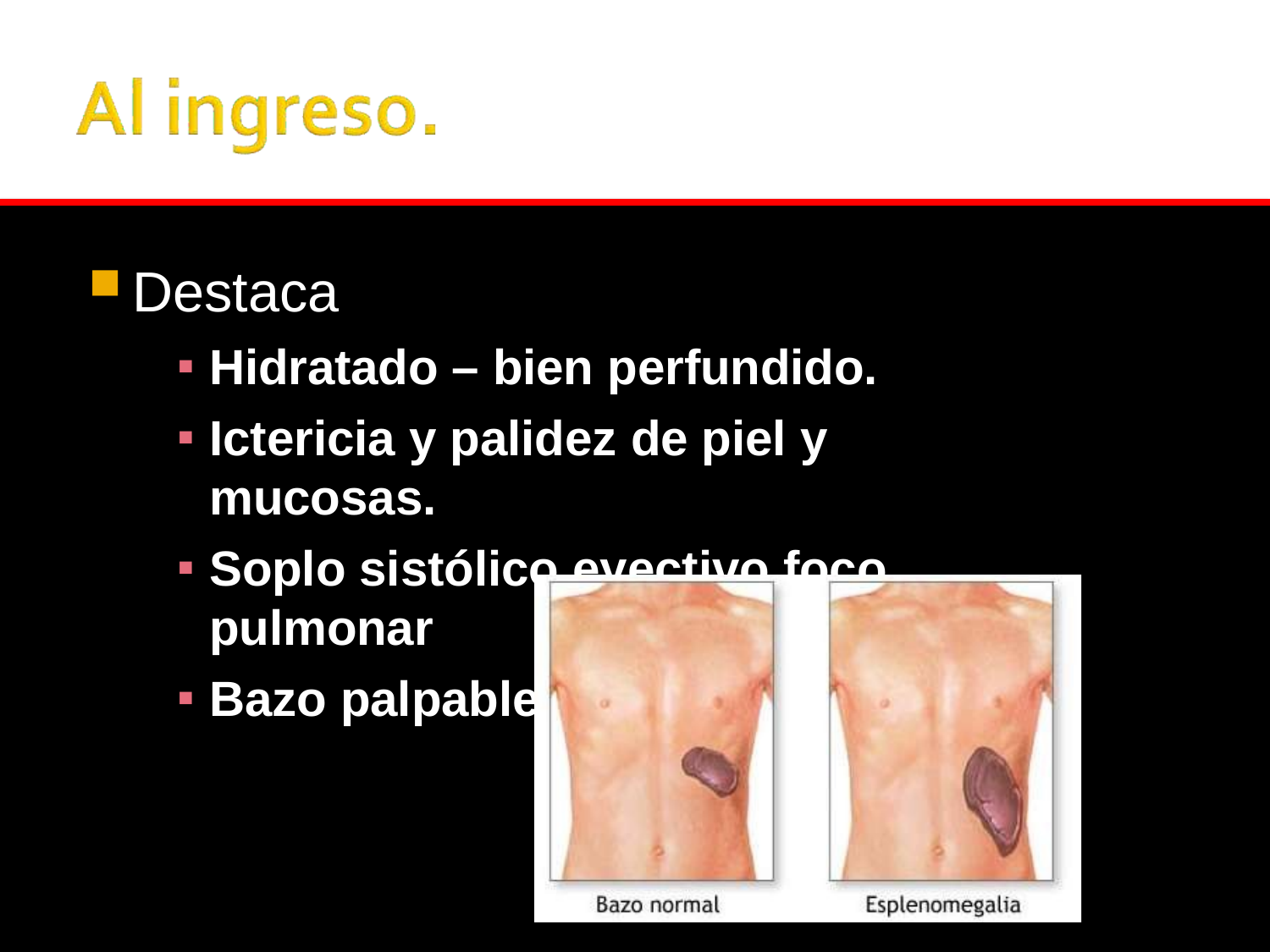

Destaca
Hidratado – bien perfundido.
Ictericia y palidez de piel y mucosas.
Soplo sistólico eyectivo foco pulmonar
Bazo palpable